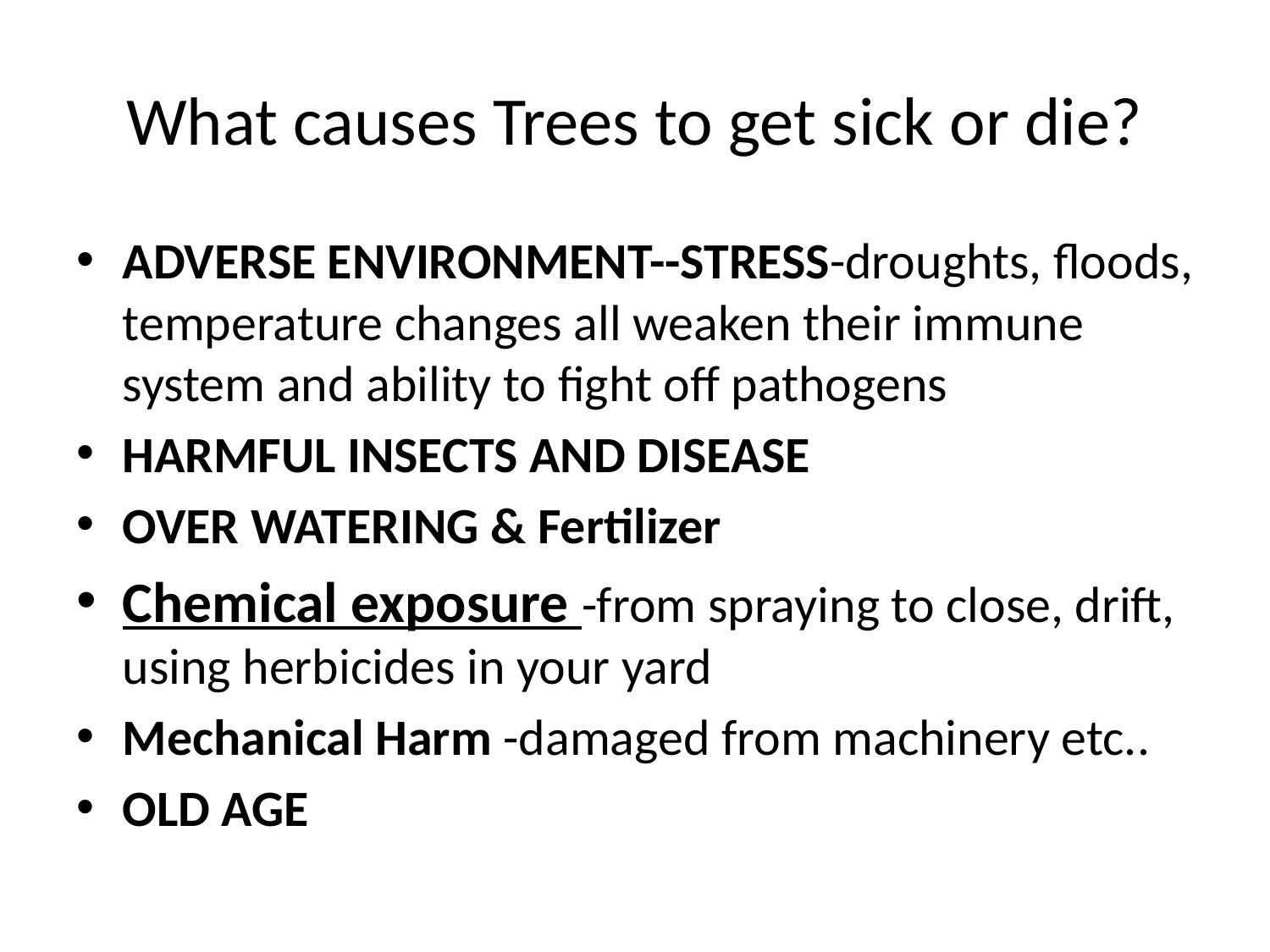

# What causes Trees to get sick or die?
ADVERSE ENVIRONMENT--stress-droughts, floods, temperature changes all weaken their immune system and ability to fight off pathogens
HARMFUL INSECTS AND DISEASE
OVER WATERING & Fertilizer
Chemical exposure -from spraying to close, drift, using herbicides in your yard
Mechanical Harm -damaged from machinery etc..
OLD AGE